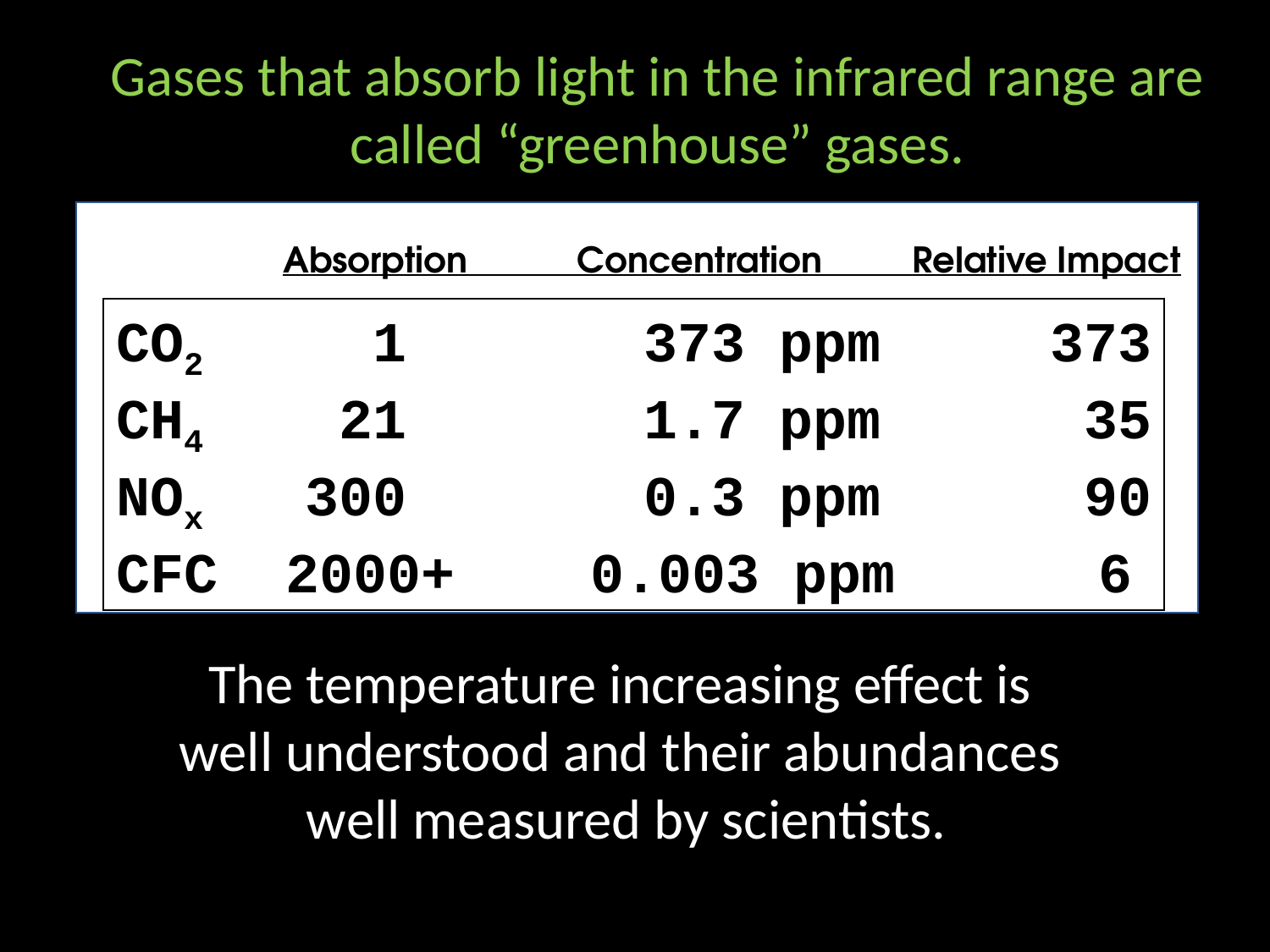

Gases that absorb light in the infrared range are called “greenhouse” gases.

Absorption           Concentration         Relative Impact
CO2     1       373 ppm     373
CH4    21       1.7 ppm      35
NOx   300       0.3 ppm      90
CFC  2000+    0.003 ppm      6
The temperature increasing effect is
well understood and their abundances
well measured by scientists.